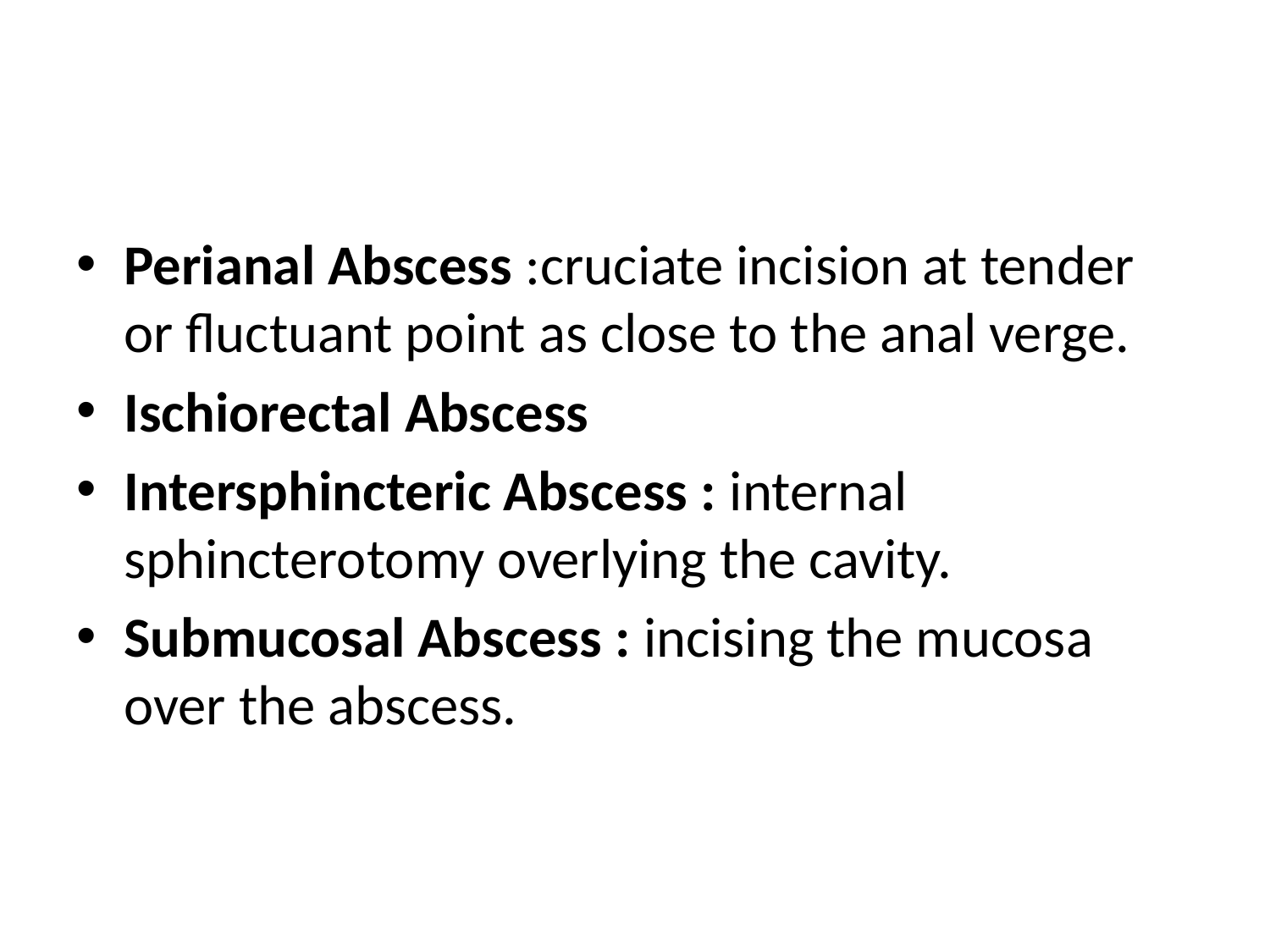

#
Perianal Abscess :cruciate incision at tender or fluctuant point as close to the anal verge.
Ischiorectal Abscess
Intersphincteric Abscess : internal sphincterotomy overlying the cavity.
Submucosal Abscess : incising the mucosa over the abscess.